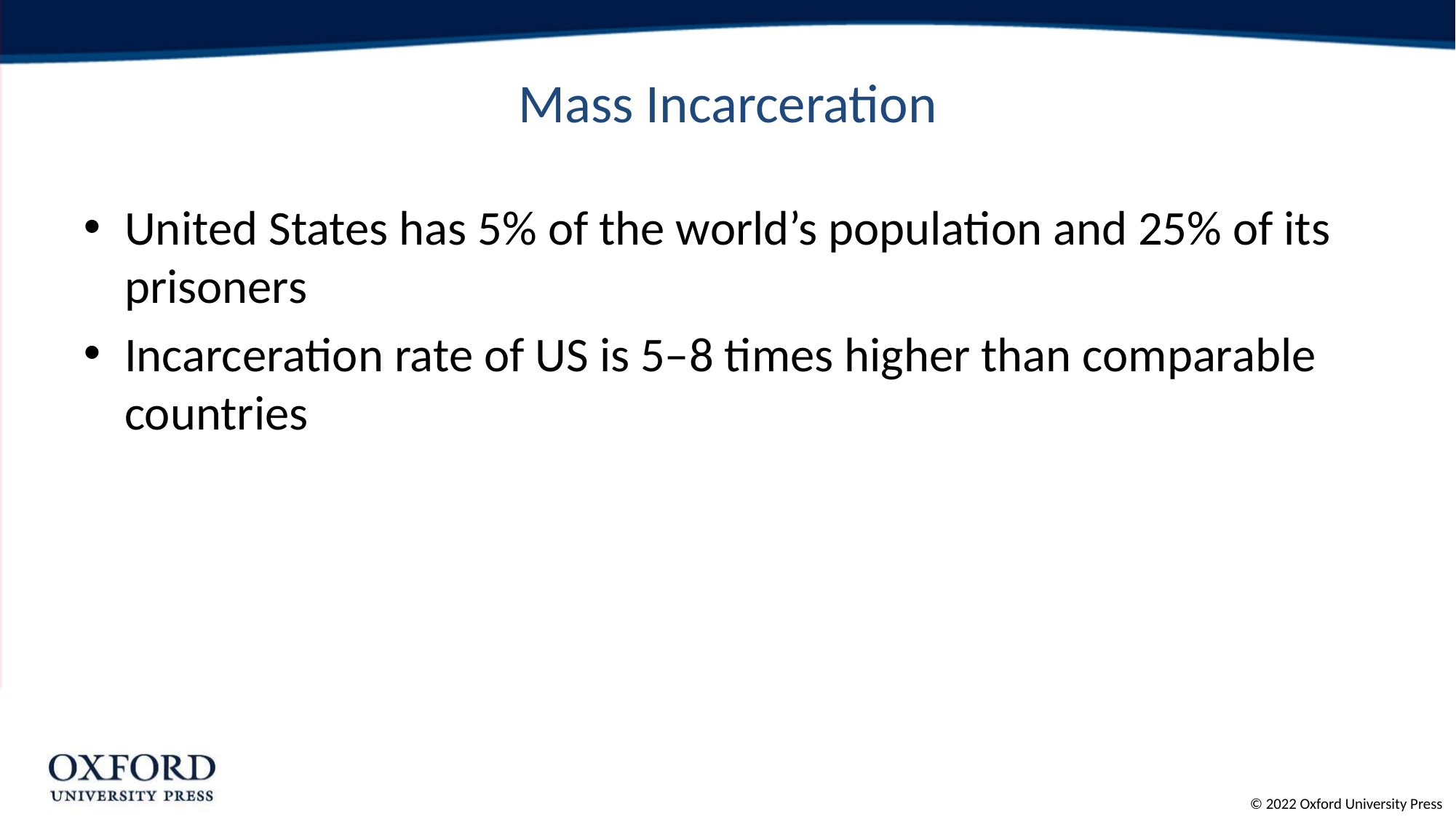

# Mass Incarceration
United States has 5% of the world’s population and 25% of its prisoners
Incarceration rate of US is 5–8 times higher than comparable countries